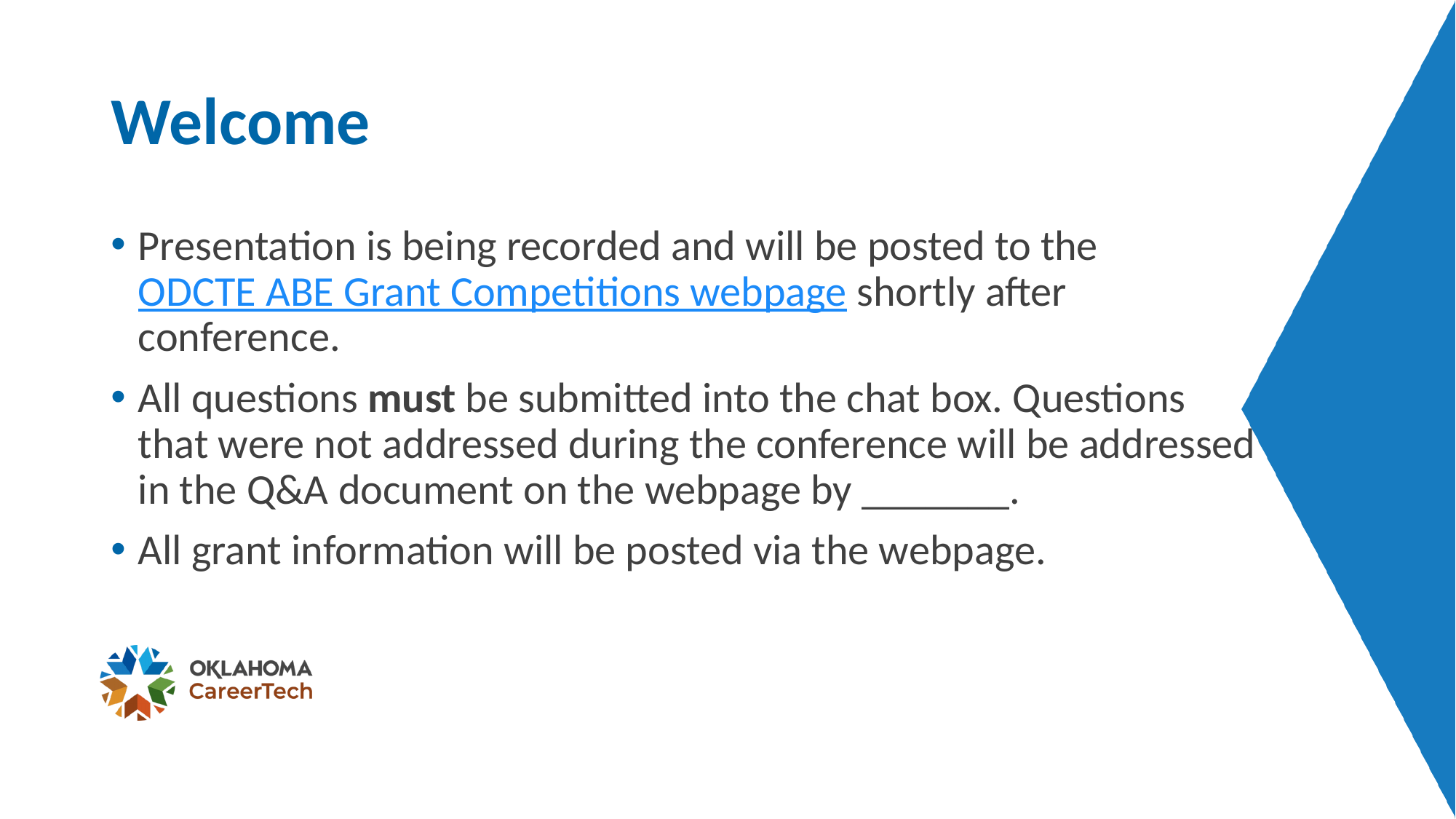

# Welcome
Presentation is being recorded and will be posted to the ODCTE ABE Grant Competitions webpage shortly after conference.
All questions must be submitted into the chat box. Questions that were not addressed during the conference will be addressed in the Q&A document on the webpage by _______.
All grant information will be posted via the webpage.